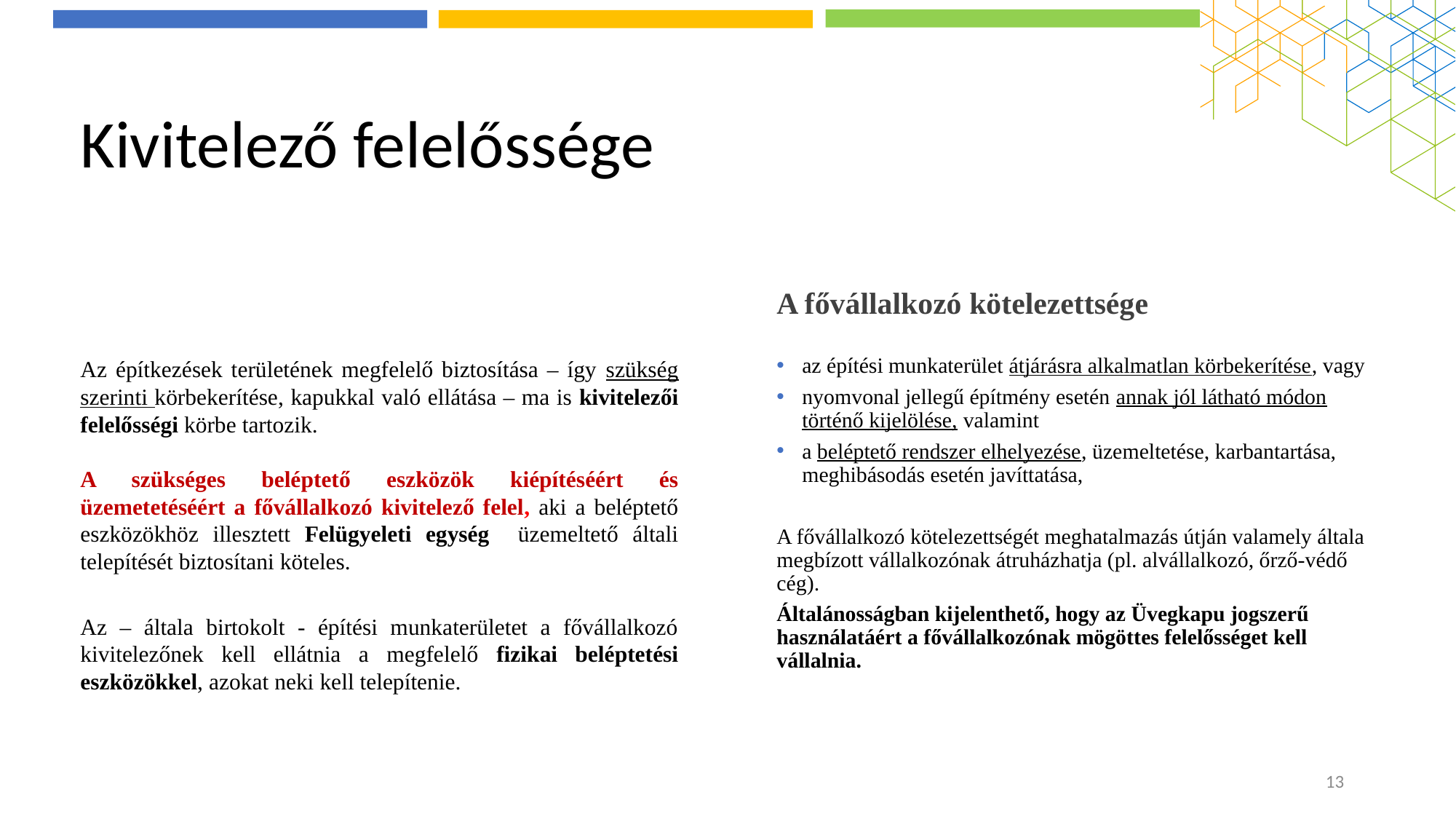

# Kivitelező felelőssége

A fővállalkozó kötelezettsége
Az építkezések területének megfelelő biztosítása – így szükség szerinti körbekerítése, kapukkal való ellátása – ma is kivitelezői felelősségi körbe tartozik.

A szükséges beléptető eszközök kiépítéséért és üzemetetéséért a fővállalkozó kivitelező felel, aki a beléptető eszközökhöz illesztett Felügyeleti egység  üzemeltető általi telepítését biztosítani köteles.

Az – általa birtokolt - építési munkaterületet a fővállalkozó kivitelezőnek kell ellátnia a megfelelő fizikai beléptetési eszközökkel, azokat neki kell telepítenie.

az építési munkaterület átjárásra alkalmatlan körbekerítése, vagy
nyomvonal jellegű építmény esetén annak jól látható módon történő kijelölése, valamint
a beléptető rendszer elhelyezése, üzemeltetése, karbantartása, meghibásodás esetén javíttatása,

A fővállalkozó kötelezettségét meghatalmazás útján valamely általa megbízott vállalkozónak átruházhatja (pl. alvállalkozó, őrző-védő cég).
Általánosságban kijelenthető, hogy az Üvegkapu jogszerű használatáért a fővállalkozónak mögöttes felelősséget kell vállalnia.
13